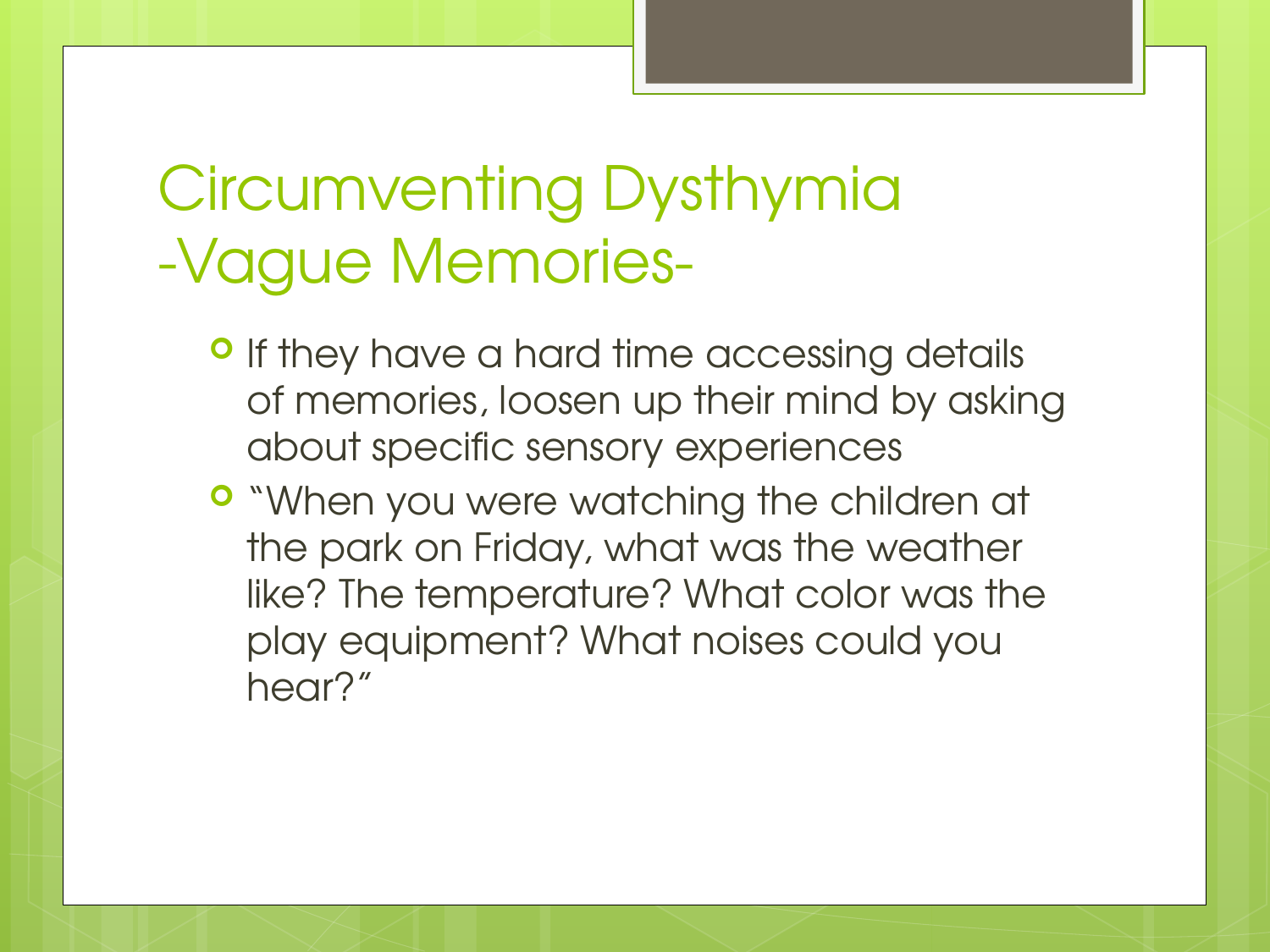

# Circumventing Dysthymia -Vague Memories-
If they have a hard time accessing details of memories, loosen up their mind by asking about specific sensory experiences
“When you were watching the children at the park on Friday, what was the weather like? The temperature? What color was the play equipment? What noises could you hear?”